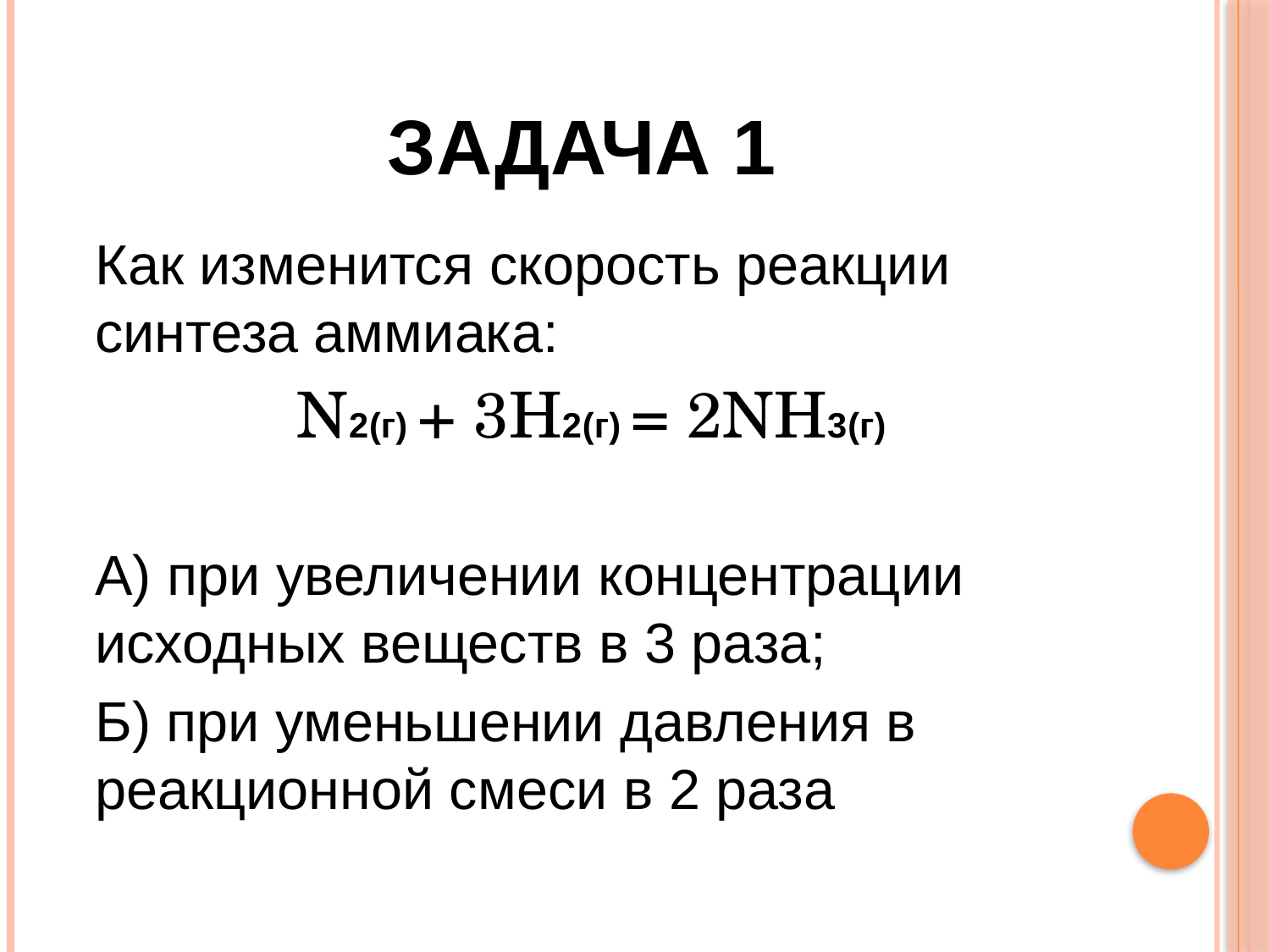

# Задача 1
Как изменится скорость реакции синтеза аммиака:
N2(г) + 3H2(г) = 2NH3(г)

А) при увеличении концентрации исходных веществ в 3 раза;
Б) при уменьшении давления в реакционной смеси в 2 раза